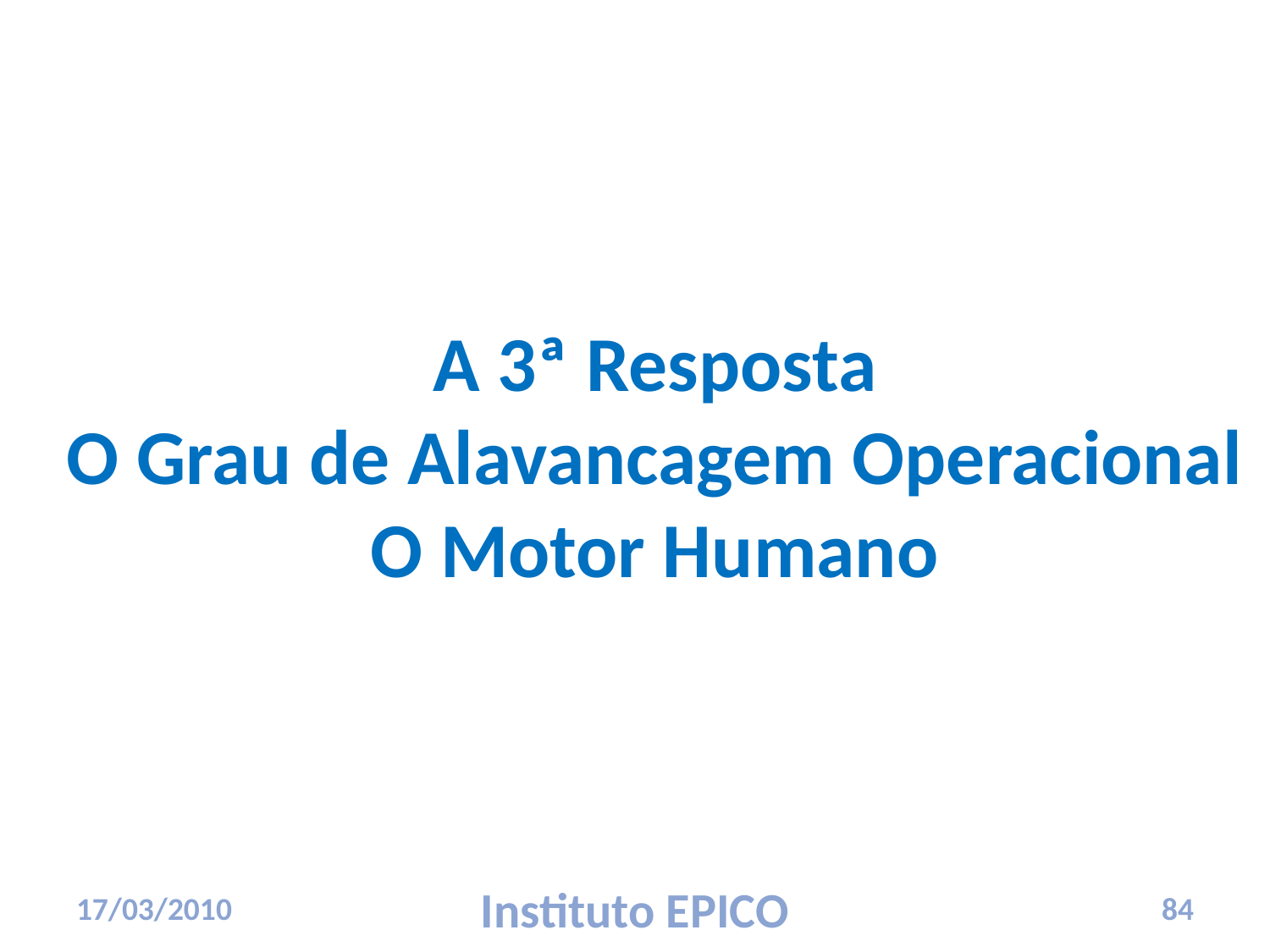

# A 3ª Resposta O Grau de Alavancagem Operacional O Motor Humano
17/03/2010
Instituto EPICO
84